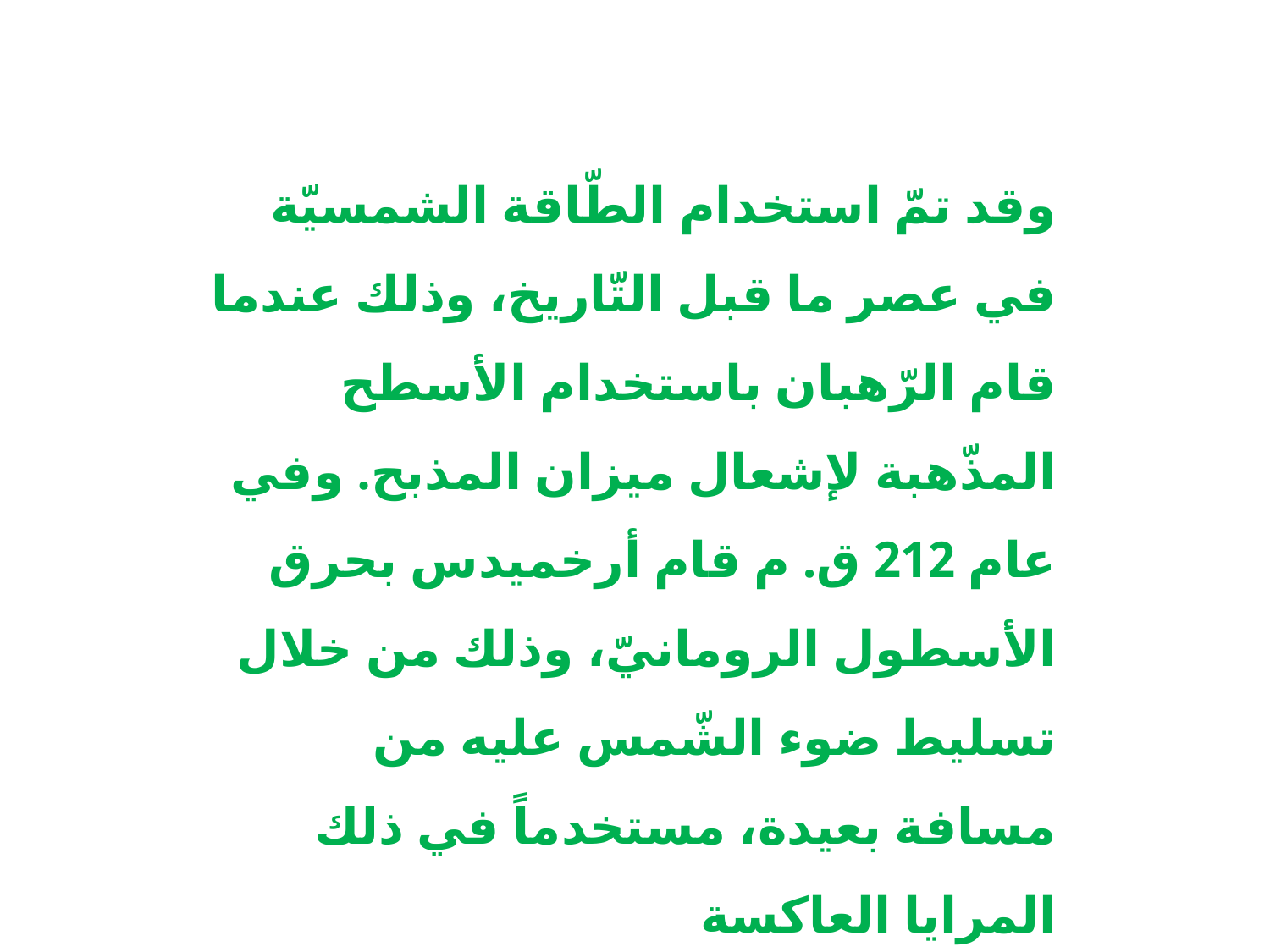

وقد تمّ استخدام الطّاقة الشمسيّة في عصر ما قبل التّاريخ، وذلك عندما قام الرّهبان باستخدام الأسطح المذّهبة لإشعال ميزان المذبح. وفي عام 212 ق. م قام أرخميدس بحرق الأسطول الرومانيّ، وذلك من خلال تسليط ضوء الشّمس عليه من مسافة بعيدة، مستخدماً في ذلك المرايا العاكسة